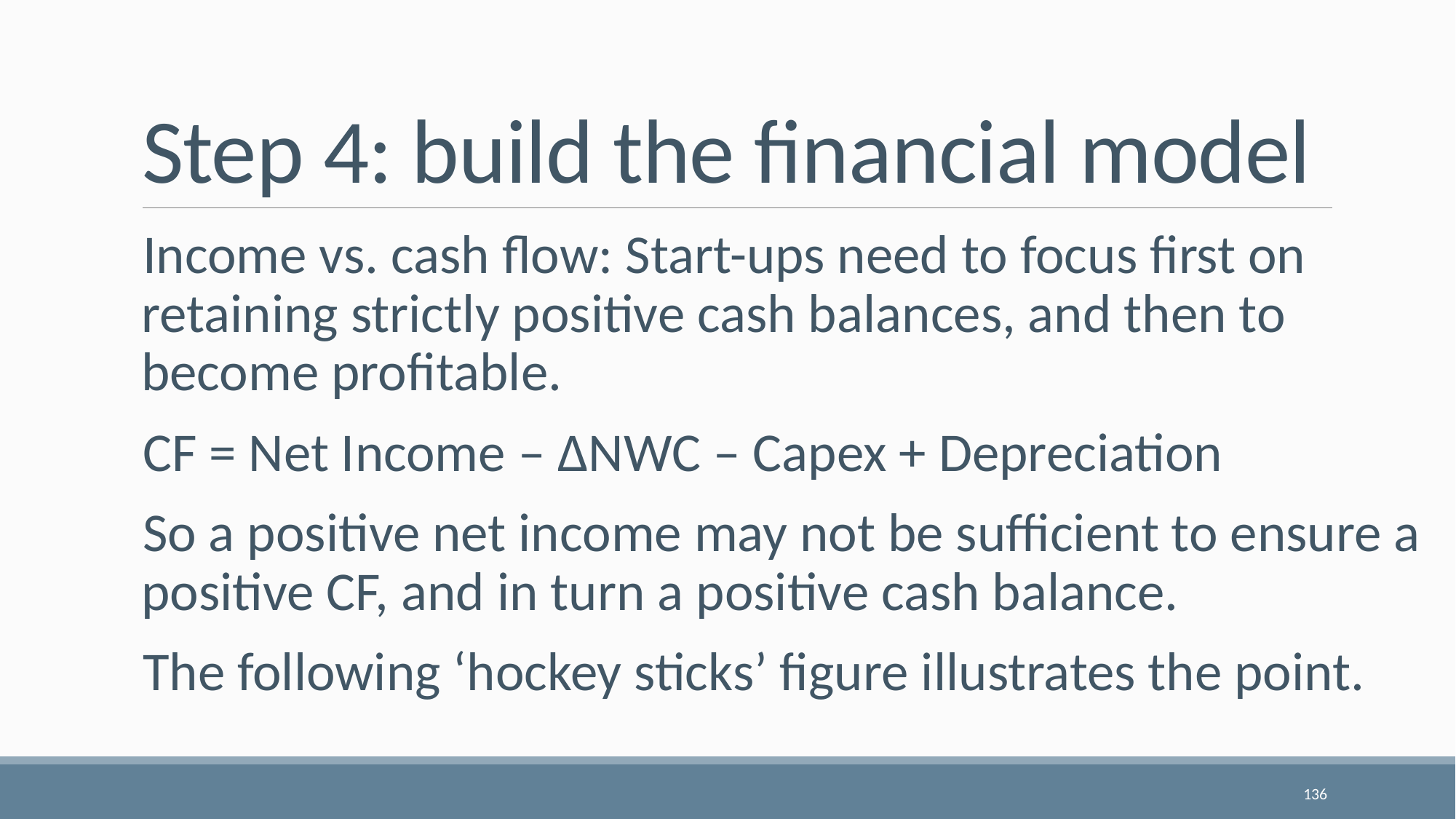

# Step 4: build the financial model
Income vs. cash flow: Start-ups need to focus first on retaining strictly positive cash balances, and then to become profitable.
CF = Net Income – ΔNWC – Capex + Depreciation
So a positive net income may not be sufficient to ensure a positive CF, and in turn a positive cash balance.
The following ‘hockey sticks’ figure illustrates the point.
136